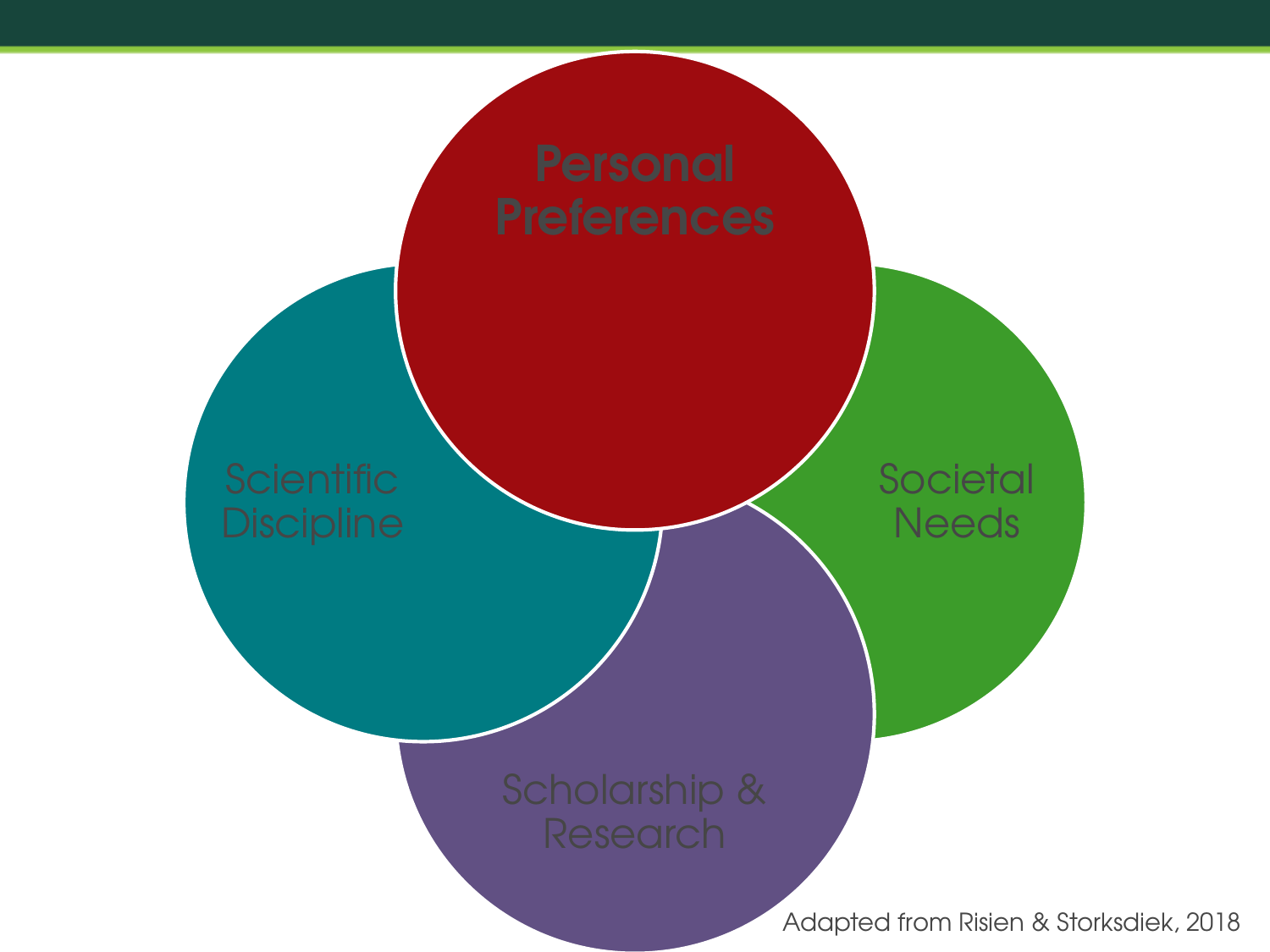

Personal Preferences
Scientific Discipline
Societal Needs
Scholarship & Research
Adapted from Risien & Storksdiek, 2018